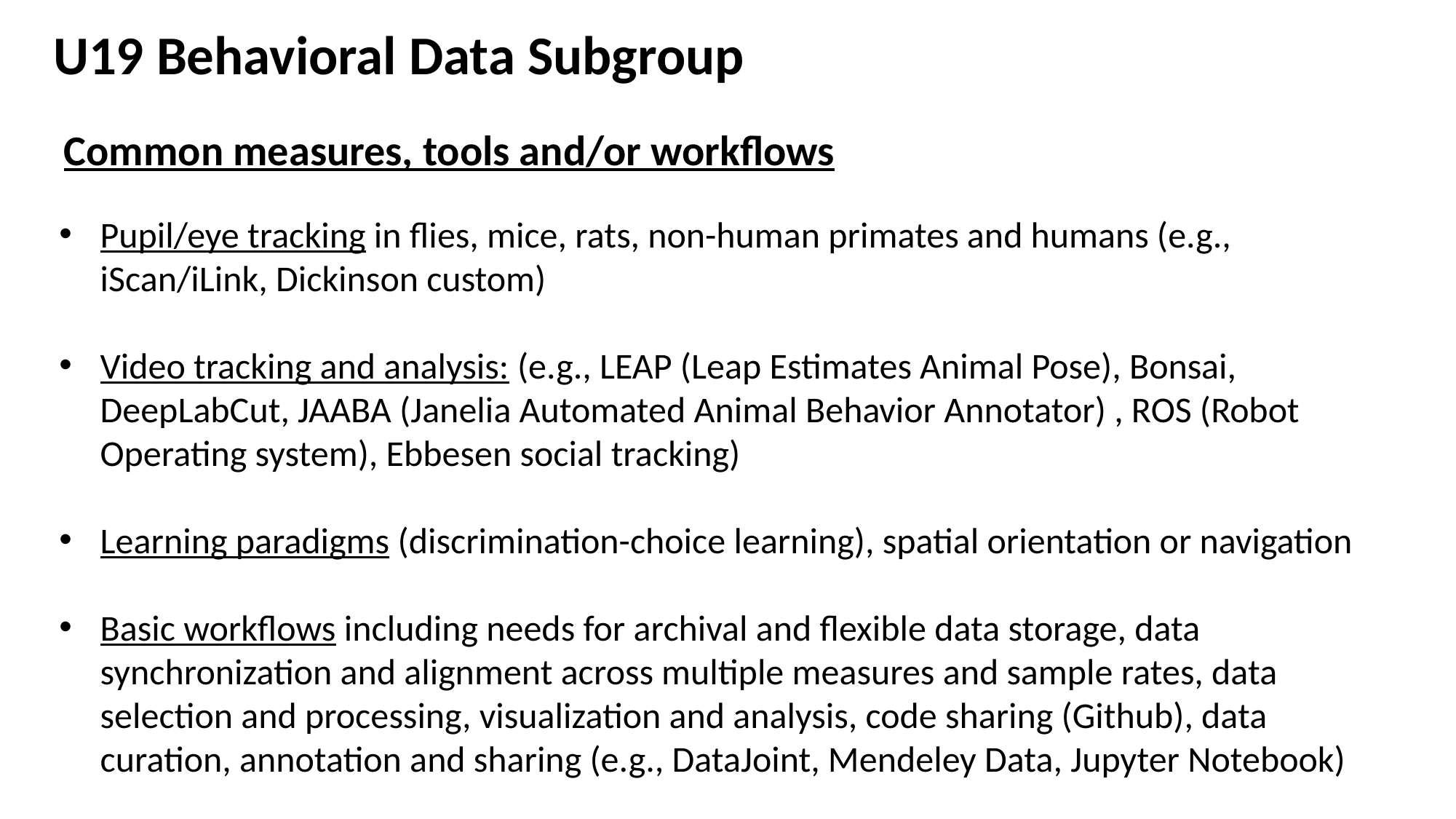

U19 Behavioral Data Subgroup
Common measures, tools and/or workflows
Pupil/eye tracking in flies, mice, rats, non-human primates and humans (e.g., iScan/iLink, Dickinson custom)

Video tracking and analysis: (e.g., LEAP (Leap Estimates Animal Pose), Bonsai, DeepLabCut, JAABA (Janelia Automated Animal Behavior Annotator) , ROS (Robot Operating system), Ebbesen social tracking)

Learning paradigms (discrimination-choice learning), spatial orientation or navigation

Basic workflows including needs for archival and flexible data storage, data synchronization and alignment across multiple measures and sample rates, data selection and processing, visualization and analysis, code sharing (Github), data curation, annotation and sharing (e.g., DataJoint, Mendeley Data, Jupyter Notebook)